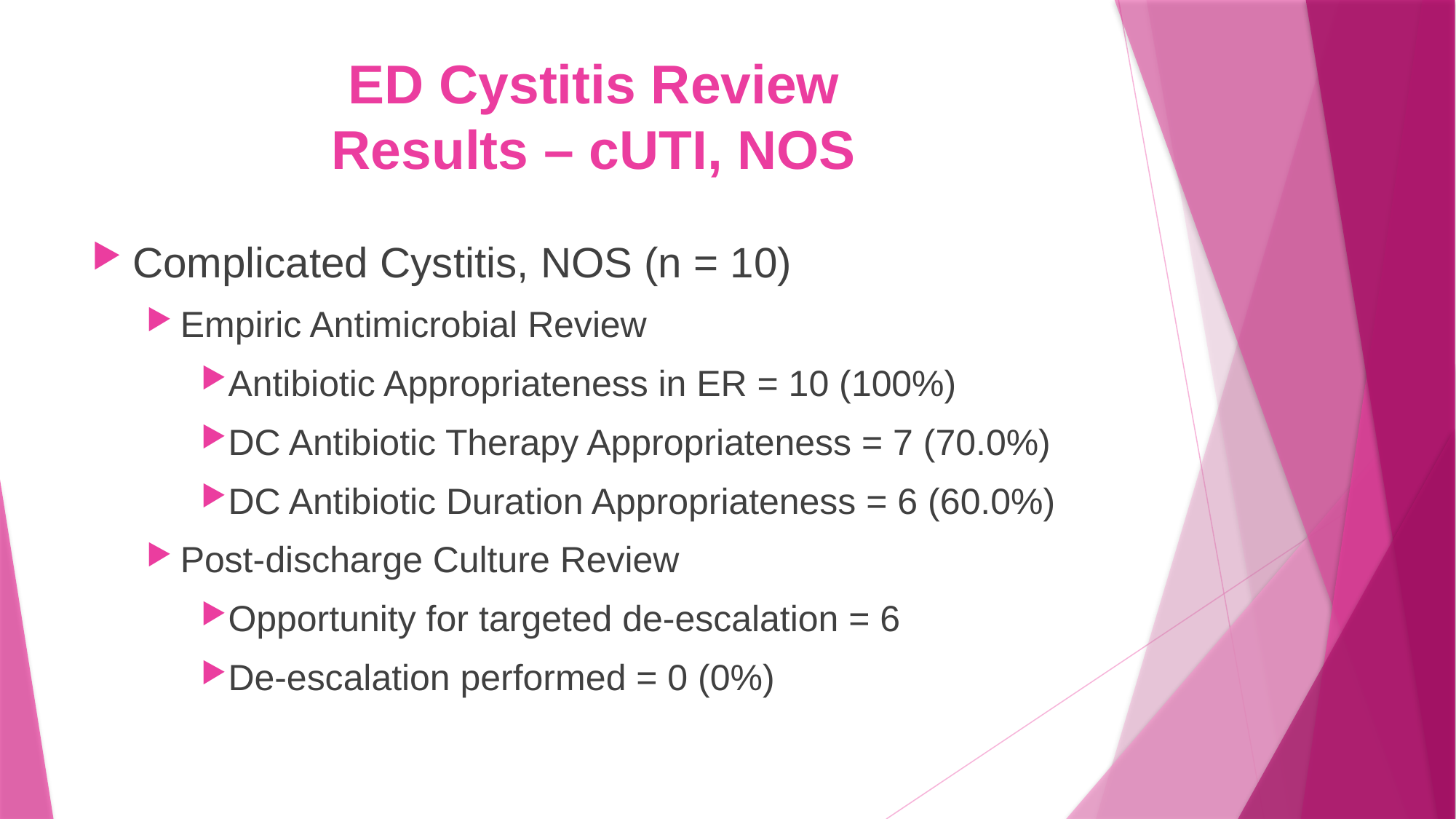

# ED Cystitis Review Results – cUTI, NOS
Complicated Cystitis, NOS (n = 10)
Empiric Antimicrobial Review
Antibiotic Appropriateness in ER = 10 (100%)
DC Antibiotic Therapy Appropriateness = 7 (70.0%)
DC Antibiotic Duration Appropriateness = 6 (60.0%)
Post-discharge Culture Review
Opportunity for targeted de-escalation = 6
De-escalation performed = 0 (0%)